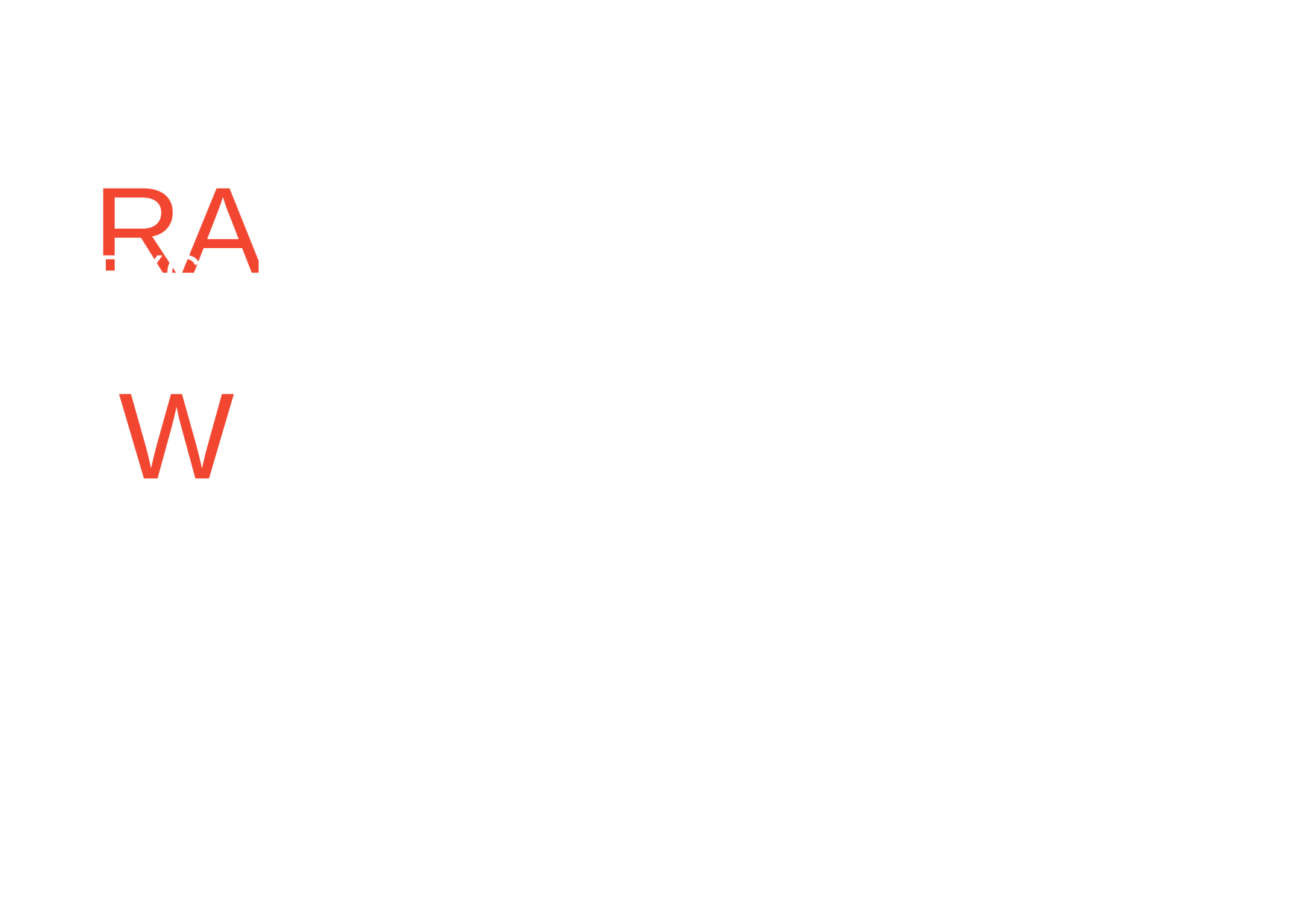

RAW
VISION
©
EXCLUSIVE. URBAN. RAW.
Dove la cultura diveNta visione
FORMAT AND ARTIST MANAGEMENT AGENCY